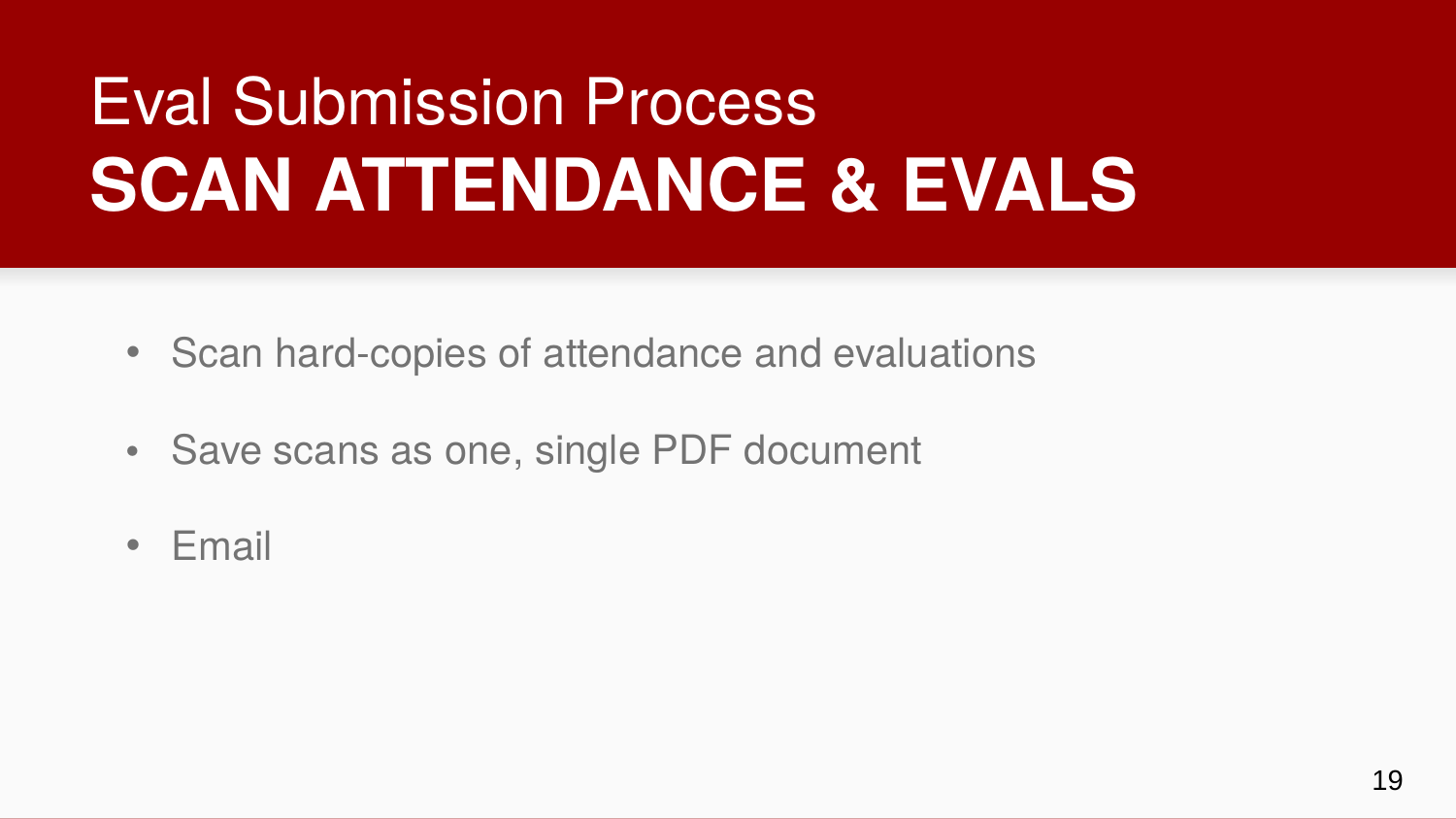

# Eval Submission Process SCAN ATTENDANCE & EVALS
Scan hard-copies of attendance and evaluations
Save scans as one, single PDF document
Email
19